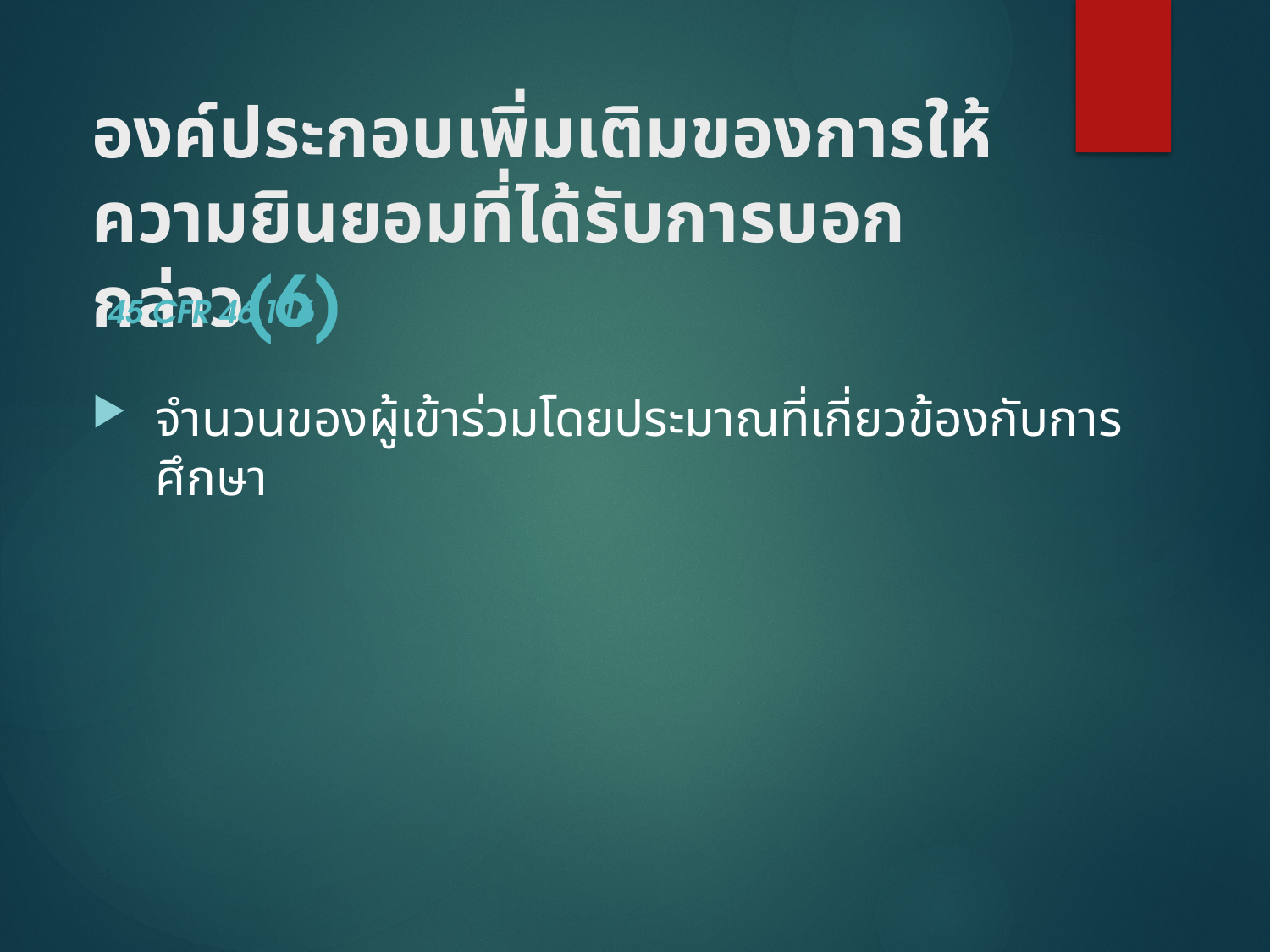

# องค์ประกอบเพิ่มเติมของการให้ความยินยอมที่ได้รับการบอกกล่าว(6)
45 CFR 46.116
จำนวนของผู้เข้าร่วมโดยประมาณที่เกี่ยวข้องกับการศึกษา